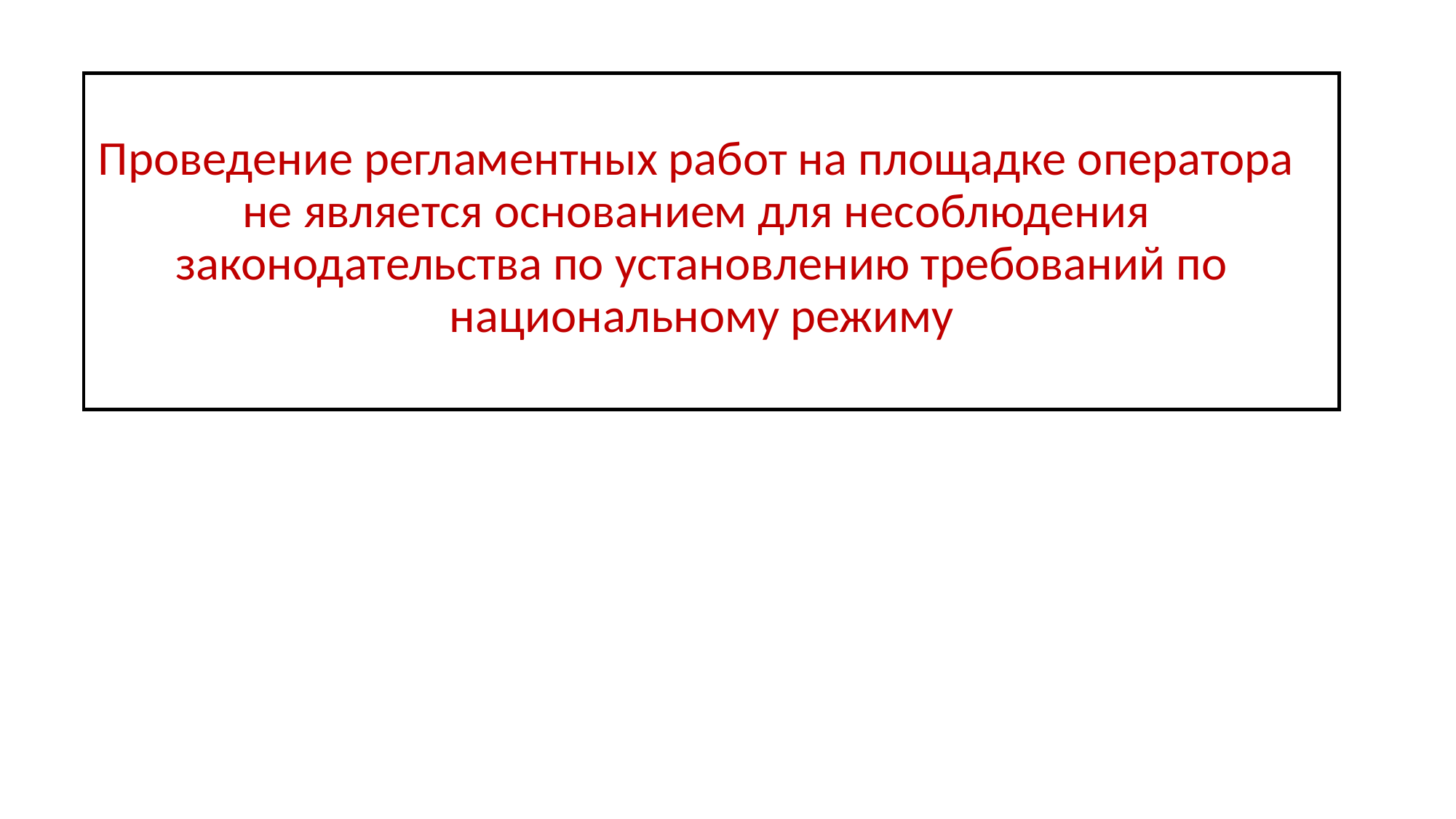

# Проведение регламентных работ на площадке оператора не является основанием для несоблюдения  законодательства по установлению требований по национальному режиму